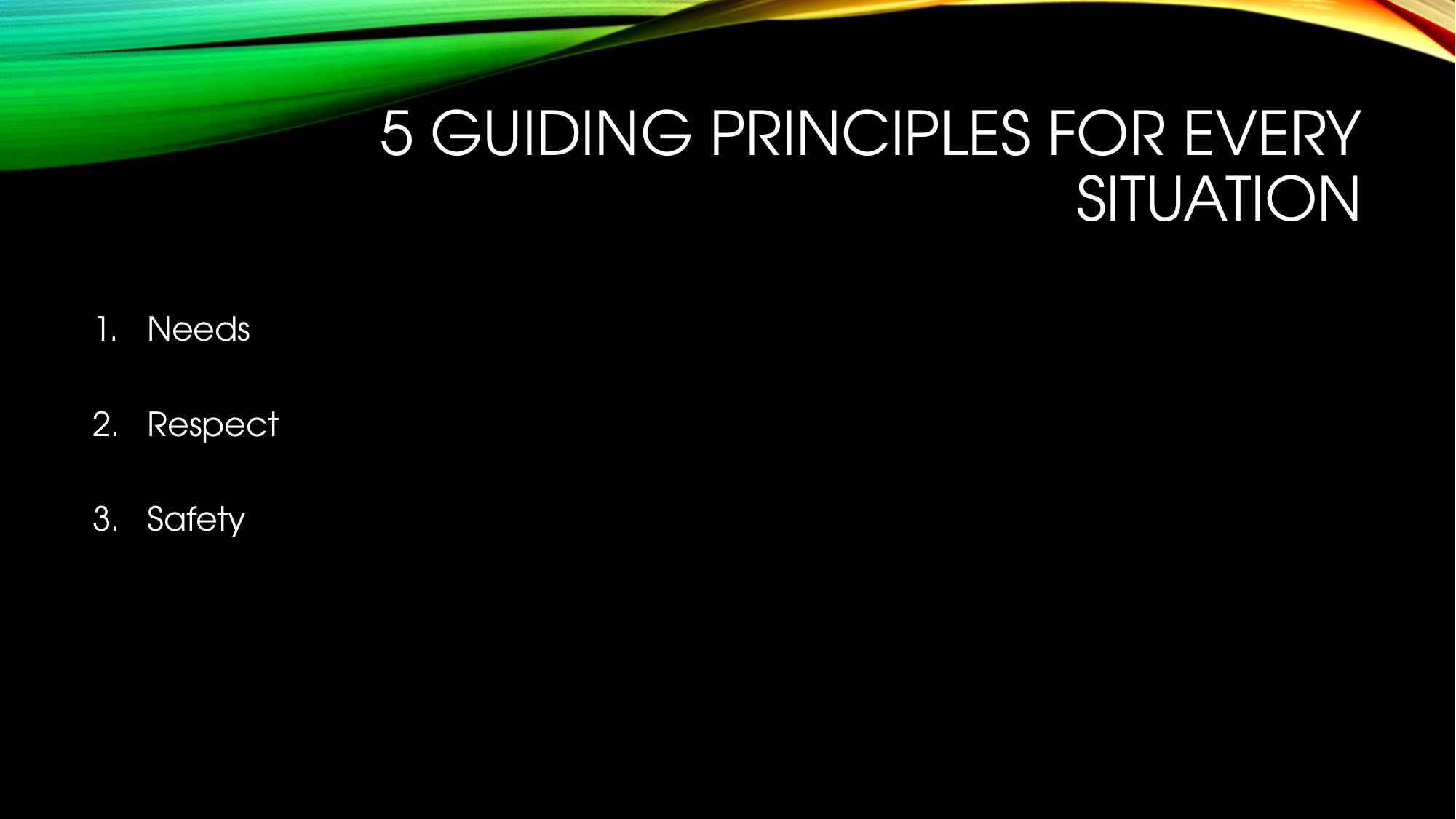

# 5 Guiding Principles for Every Situation
Needs
Respect
Safety